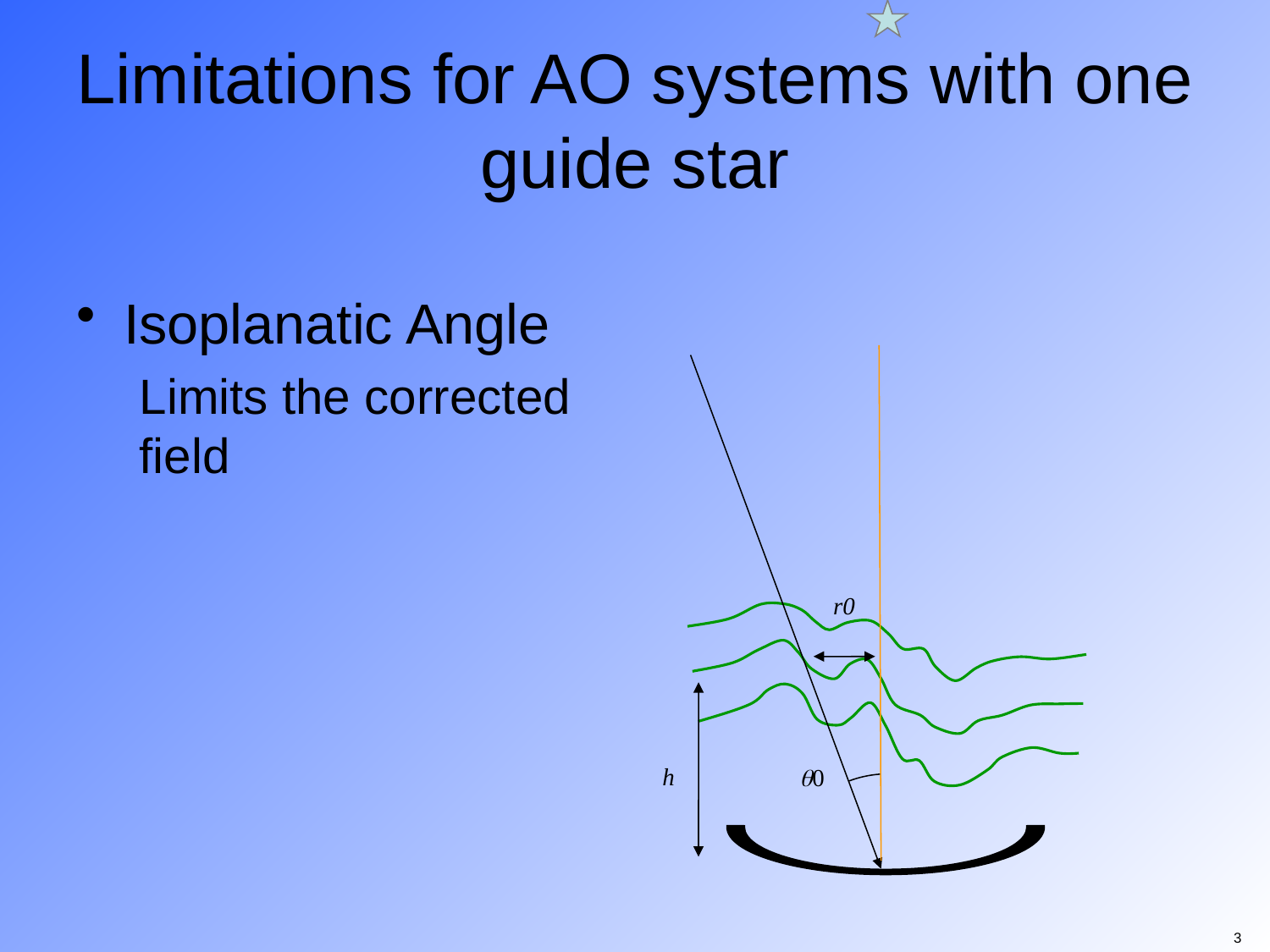

Limitations for AO systems with one guide star

Isoplanatic Angle
Limits the corrected field

r0

h
θ0

3